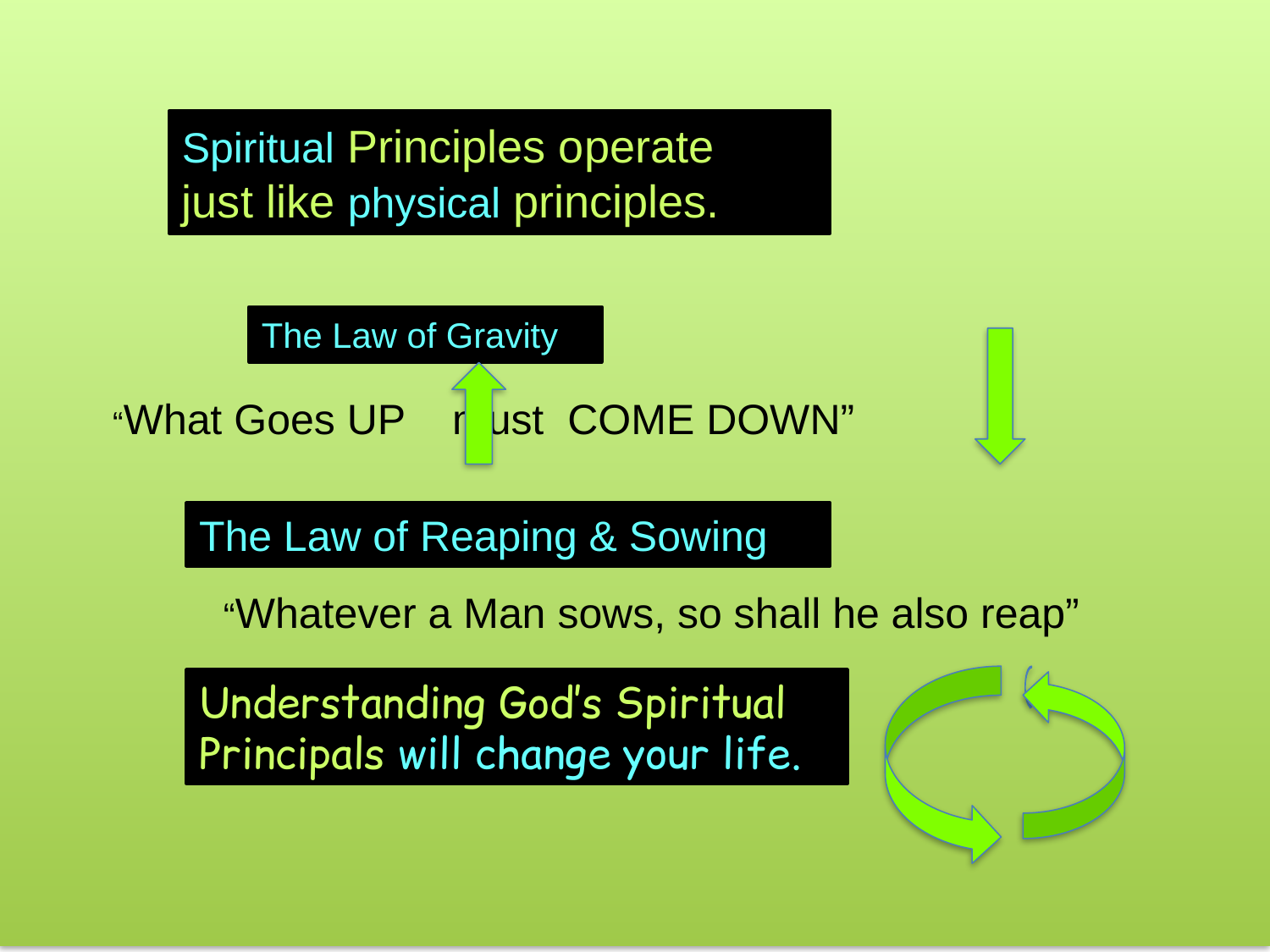

Spiritual Principles operate
just like physical principles.
The Law of Gravity

“What Goes UP    must  COME DOWN”
The Law of Reaping & Sowing
“Whatever a Man sows, so shall he also reap”

Understanding God’s Spiritual
Principals will change your life.